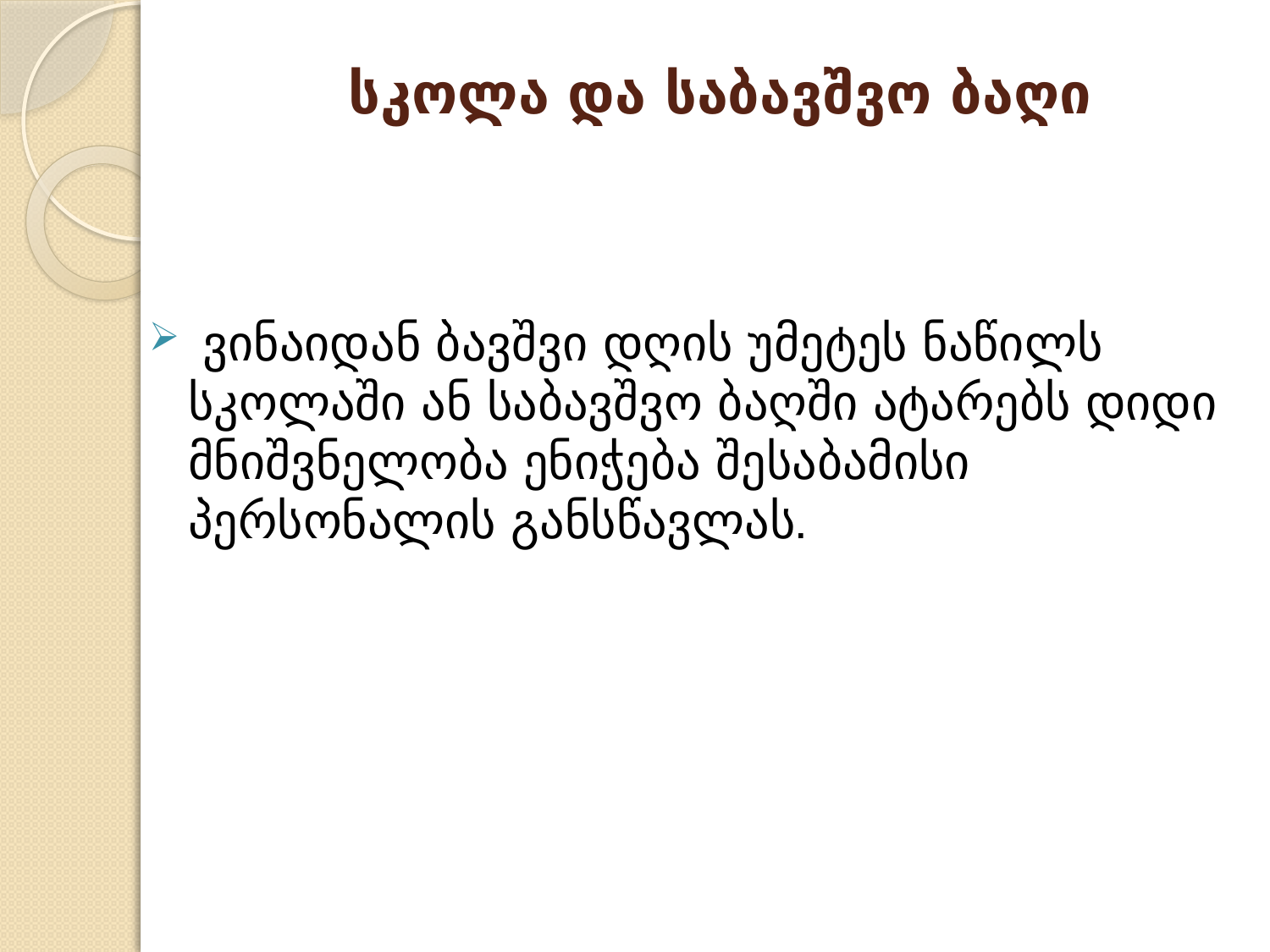

# სკოლა და საბავშვო ბაღი

 ვინაიდან ბავშვი დღის უმეტეს ნაწილს სკოლაში ან საბავშვო ბაღში ატარებს დიდი მნიშვნელობა ენიჭება შესაბამისი პერსონალის განსწავლას.